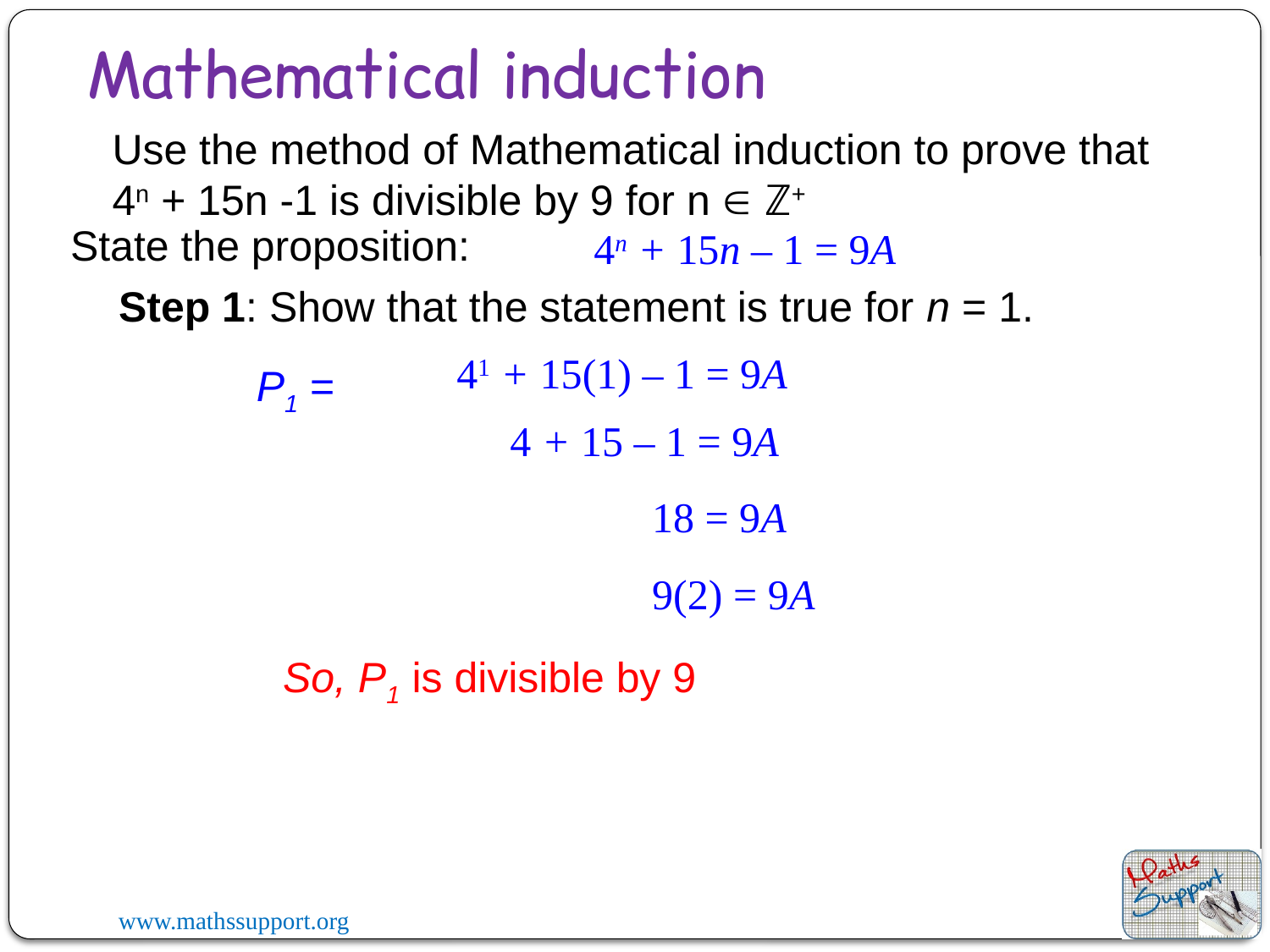

Mathematical induction
Use the method of Mathematical induction to prove that 4n + 15n -1 is divisible by 9 for n ∈ ℤ+
State the proposition:
4n + 15n – 1 = 9A
Step 1: Show that the statement is true for n = 1.
41 + 15(1) – 1 = 9A
P1 =
4 + 15 – 1 = 9A
18 = 9A
9(2) = 9A
So, P1 is divisible by 9